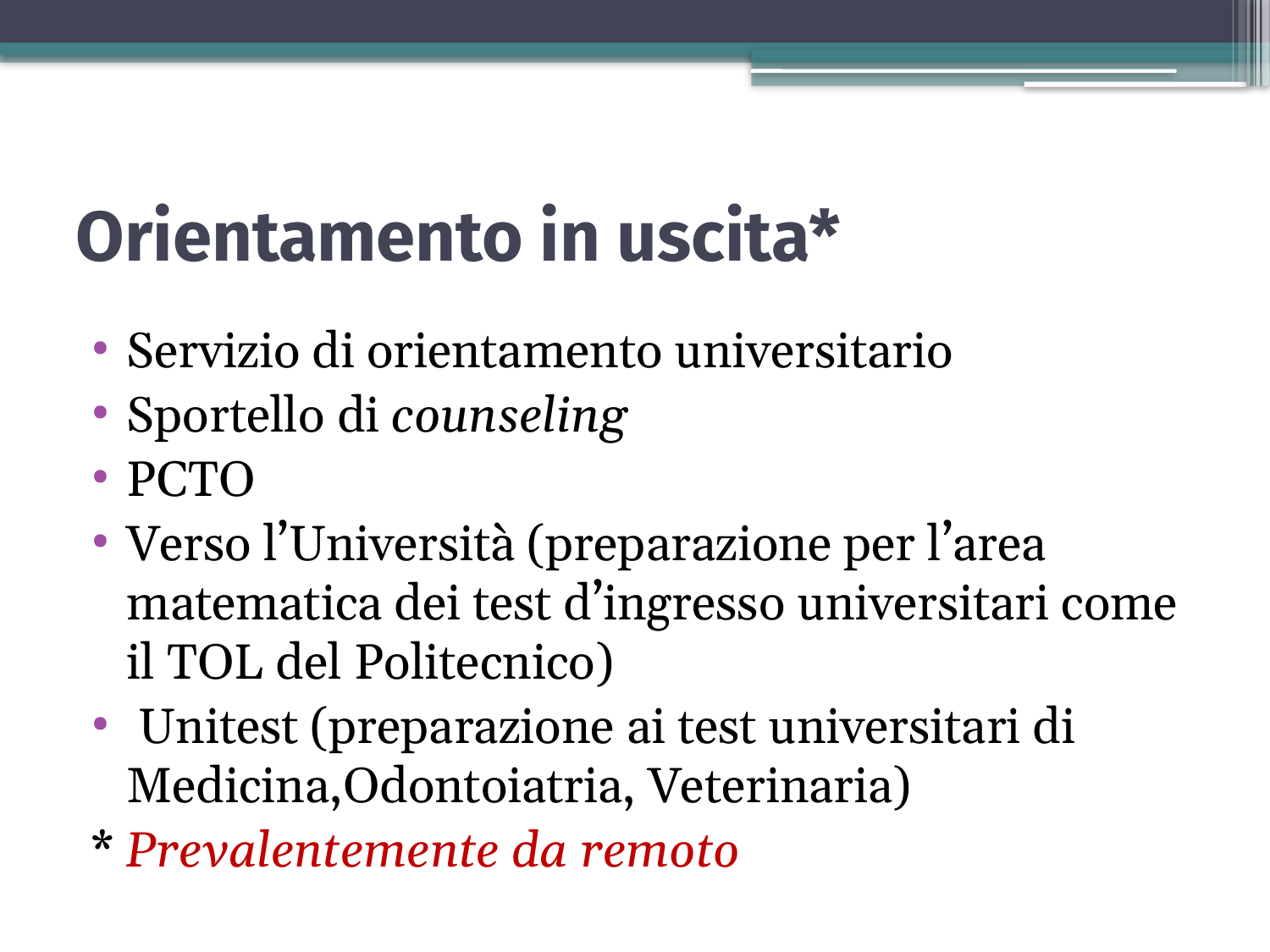

# Orientamento in uscita*
Servizio di orientamento universitario
Sportello di counseling
PCTO
Verso l’Università (preparazione per l’area matematica dei test d’ingresso universitari come il TOL del Politecnico)
 Unitest (preparazione ai test universitari di  Medicina,Odontoiatria, Veterinaria)
* Prevalentemente da remoto